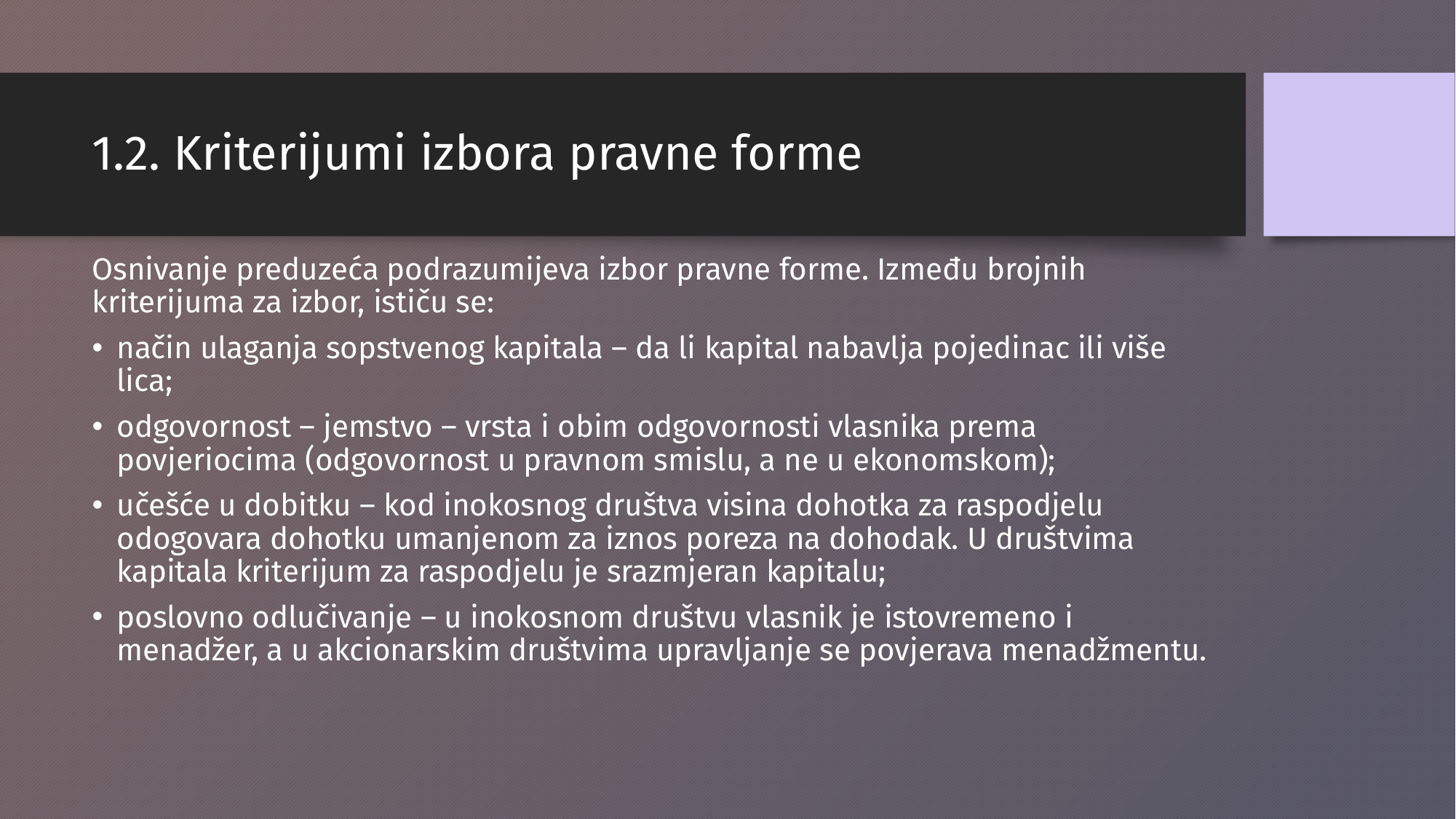

# 1.2. Kriterijumi izbora pravne forme
Osnivanje preduzeća podrazumijeva izbor pravne forme. Između brojnih kriterijuma za izbor, ističu se:
način ulaganja sopstvenog kapitala – da li kapital nabavlja pojedinac ili više lica;
odgovornost – jemstvo – vrsta i obim odgovornosti vlasnika prema povjeriocima (odgovornost u pravnom smislu, a ne u ekonomskom);
učešće u dobitku – kod inokosnog društva visina dohotka za raspodjelu odogovara dohotku umanjenom za iznos poreza na dohodak. U društvima kapitala kriterijum za raspodjelu je srazmjeran kapitalu;
poslovno odlučivanje – u inokosnom društvu vlasnik je istovremeno i menadžer, a u akcionarskim društvima upravljanje se povjerava menadžmentu.